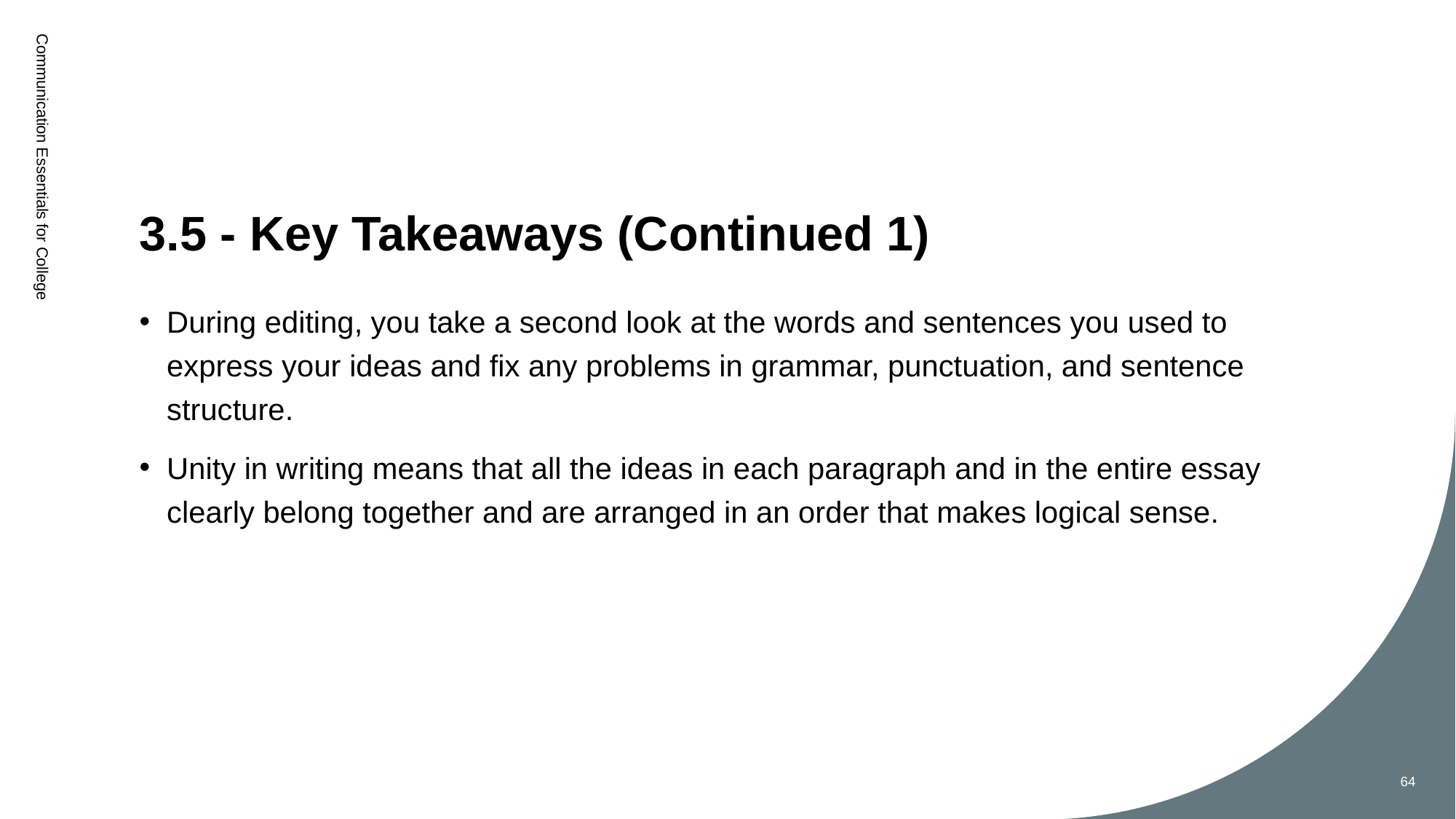

# 3.5 - Key Takeaways (Continued 1)
Communication Essentials for College
During editing, you take a second look at the words and sentences you used to express your ideas and fix any problems in grammar, punctuation, and sentence structure.
Unity in writing means that all the ideas in each paragraph and in the entire essay clearly belong together and are arranged in an order that makes logical sense.

64